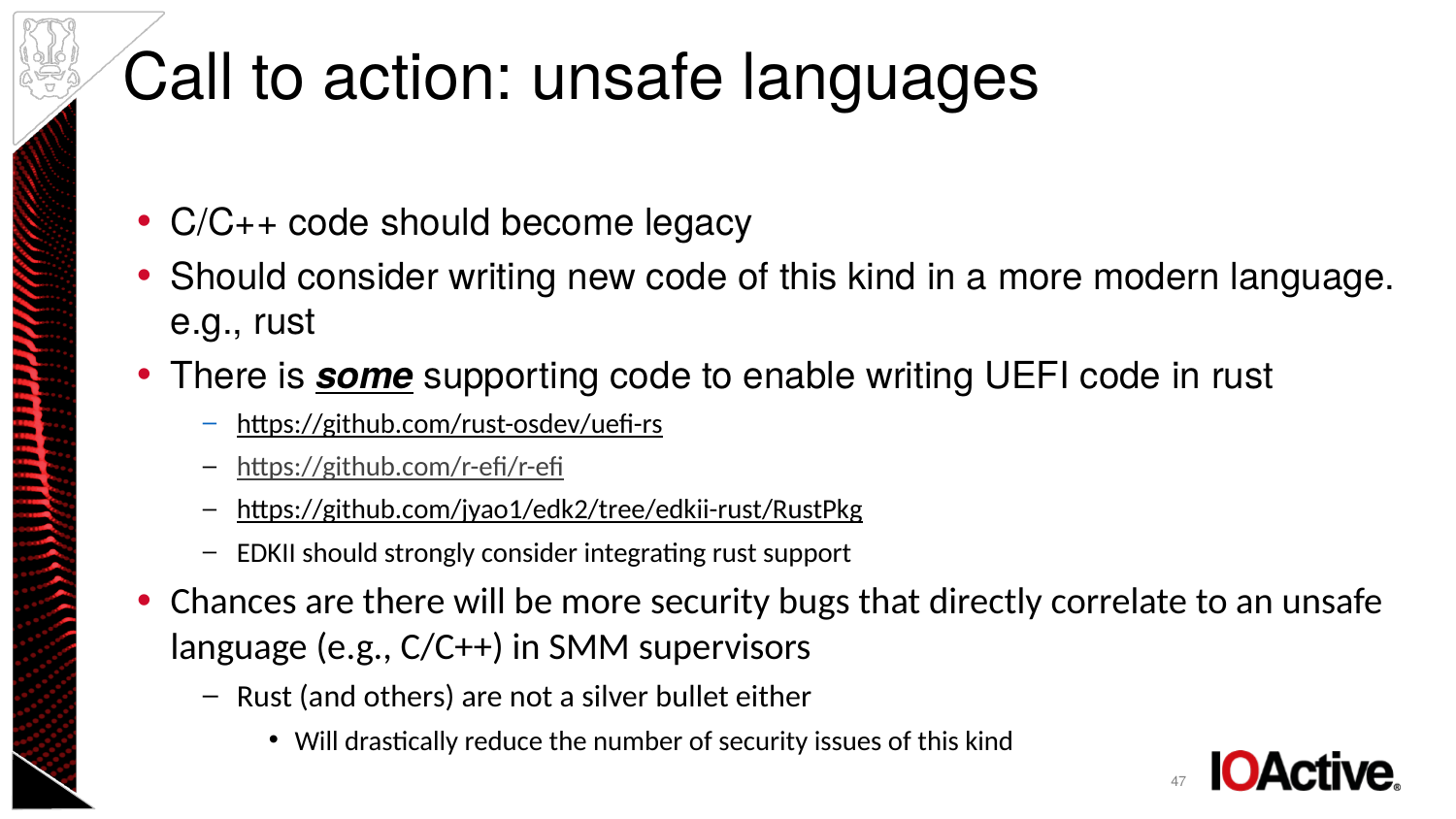

# Call to action: unsafe languages
C/C++ code should become legacy
Should consider writing new code of this kind in a more modern language. e.g., rust
There is some supporting code to enable writing UEFI code in rust
https://github.com/rust-osdev/uefi-rs
https://github.com/r-efi/r-efi
https://github.com/jyao1/edk2/tree/edkii-rust/RustPkg
EDKII should strongly consider integrating rust support
Chances are there will be more security bugs that directly correlate to an unsafe language (e.g., C/C++) in SMM supervisors
Rust (and others) are not a silver bullet either
Will drastically reduce the number of security issues of this kind